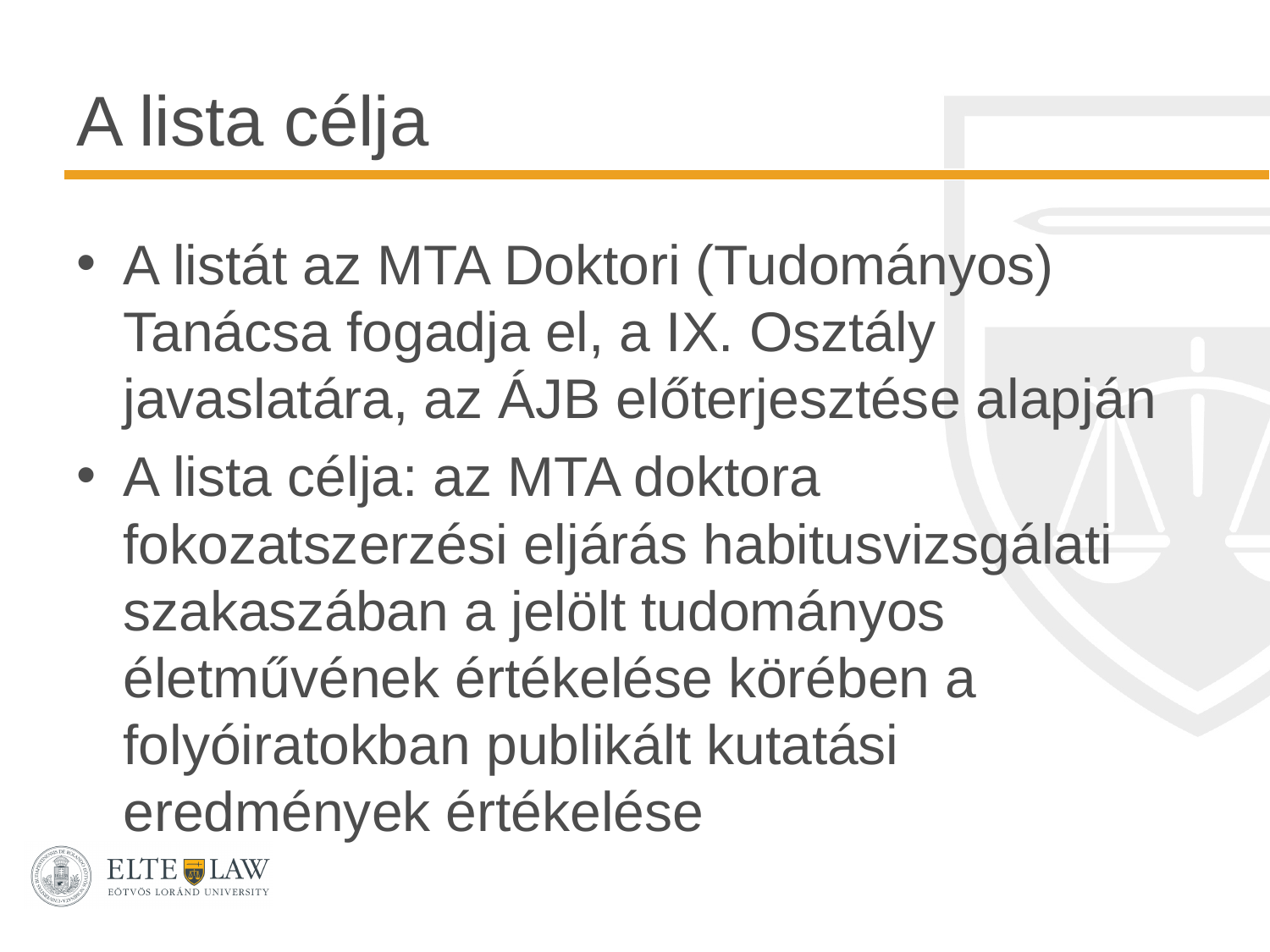

# A lista célja
A listát az MTA Doktori (Tudományos) Tanácsa fogadja el, a IX. Osztály javaslatára, az ÁJB előterjesztése alapján
A lista célja: az MTA doktora fokozatszerzési eljárás habitusvizsgálati szakaszában a jelölt tudományos életművének értékelése körében a folyóiratokban publikált kutatási eredmények értékelése